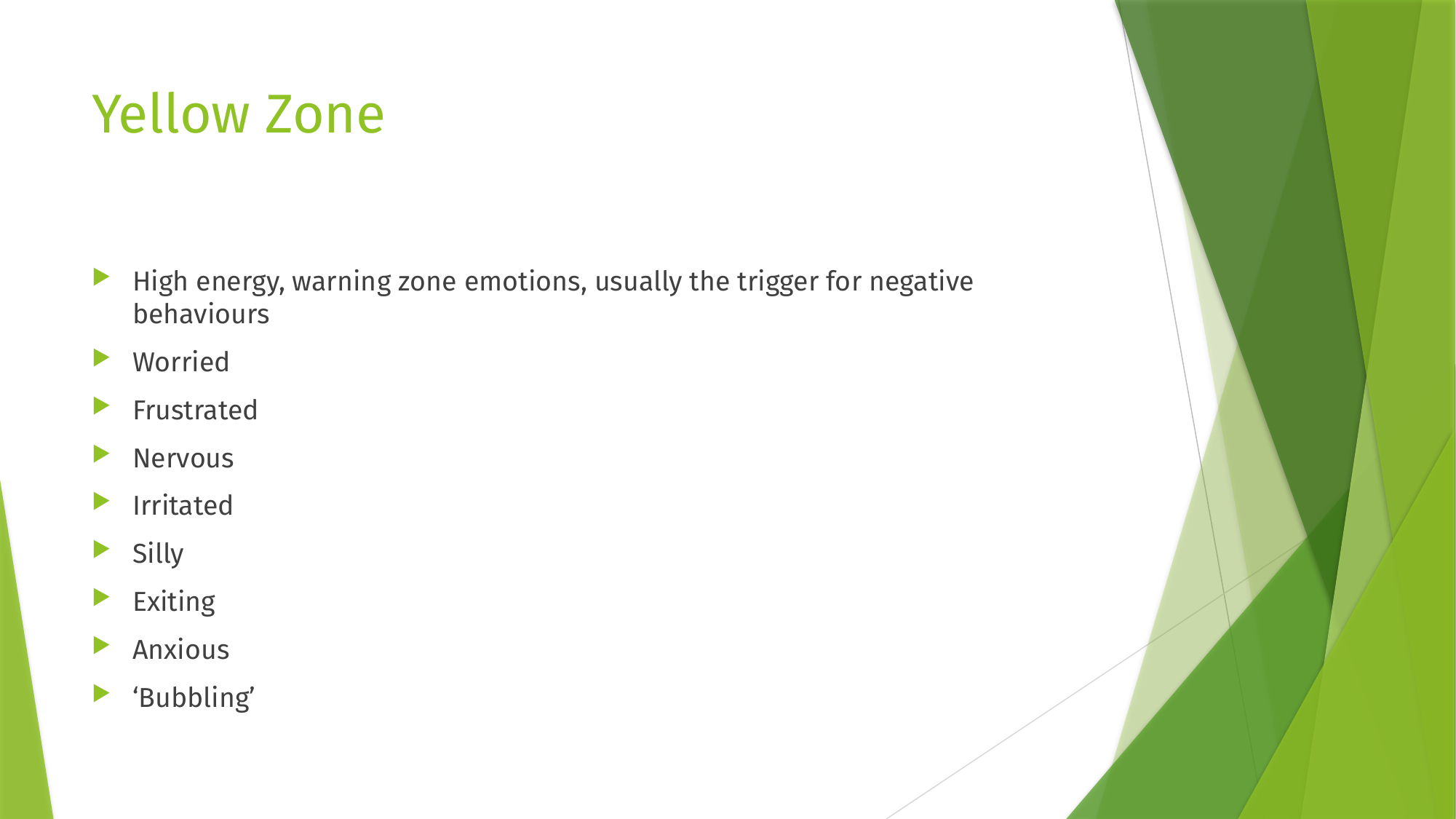

# Yellow Zone
High energy, warning zone emotions, usually the trigger for negative behaviours
Worried
Frustrated
Nervous
Irritated
Silly
Exiting
Anxious
‘Bubbling’